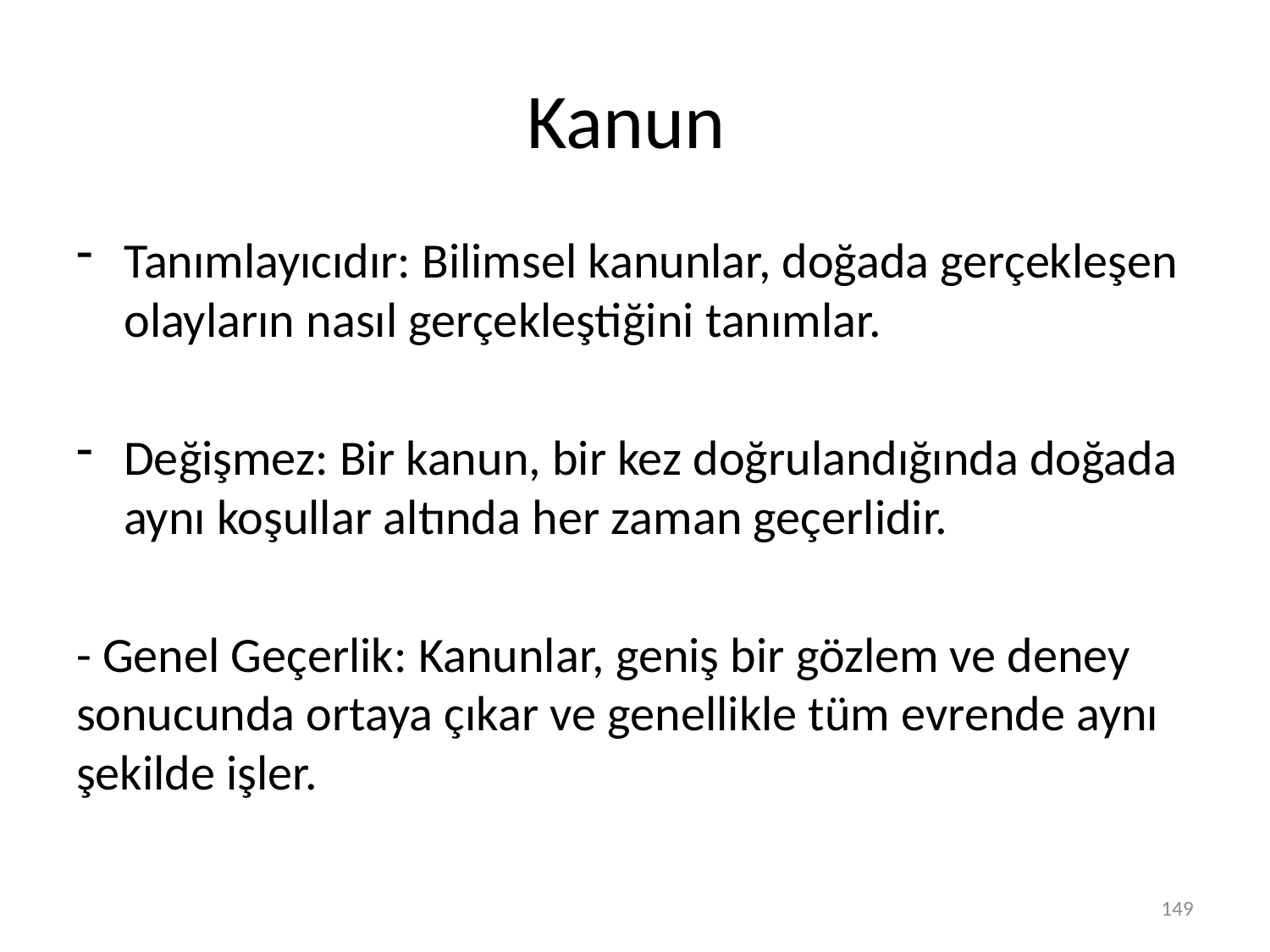

# Kanun
Tanımlayıcıdır: Bilimsel kanunlar, doğada gerçekleşen olayların nasıl gerçekleştiğini tanımlar.

Değişmez: Bir kanun, bir kez doğrulandığında doğada aynı koşullar altında her zaman geçerlidir.

- Genel Geçerlik: Kanunlar, geniş bir gözlem ve deney sonucunda ortaya çıkar ve genellikle tüm evrende aynı şekilde işler.

149